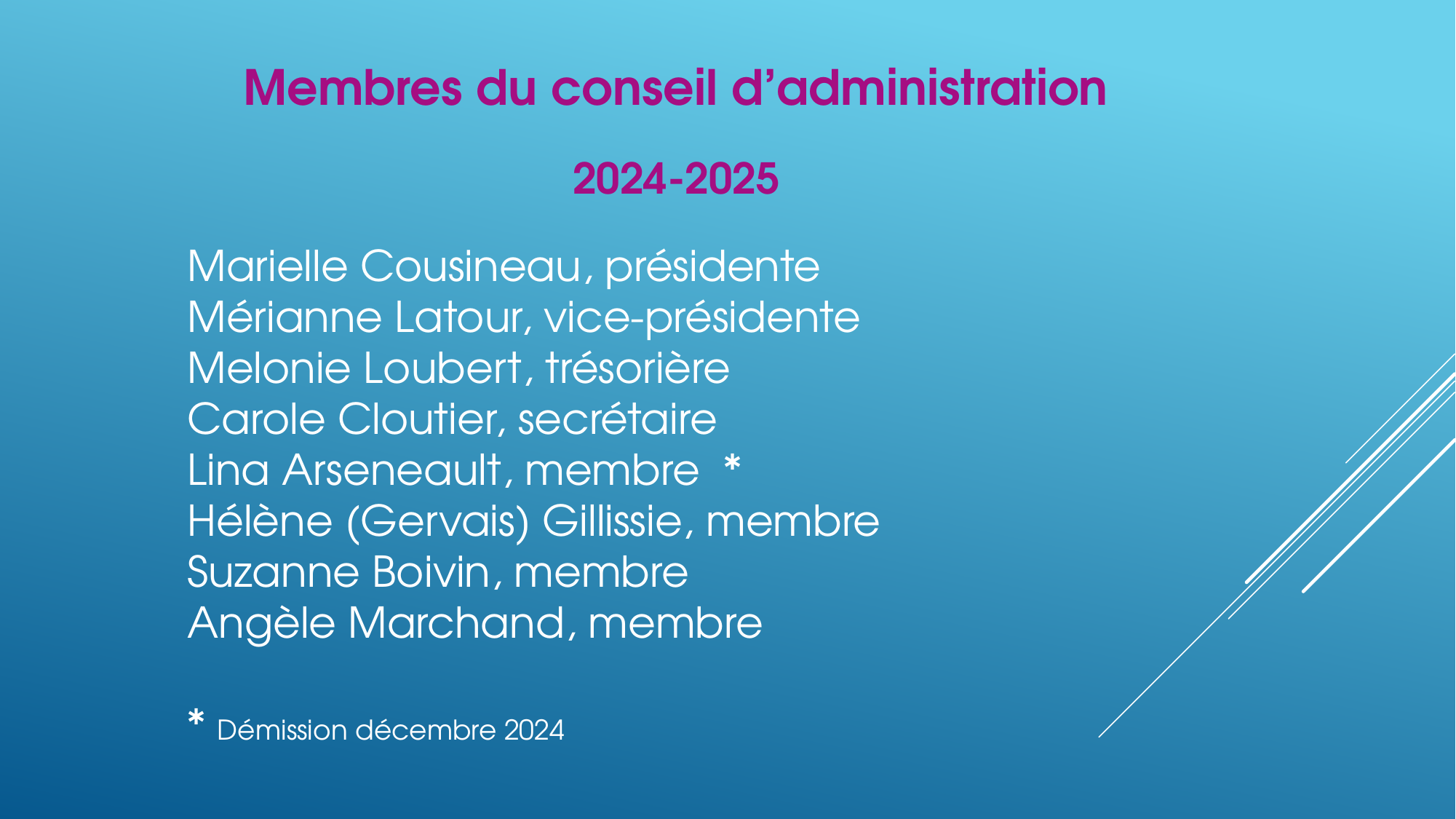

Membres du conseil d’administration
2024-2025
Marielle Cousineau, présidente
Mérianne Latour, vice-présidente
Melonie Loubert, trésorière
Carole Cloutier, secrétaire
Lina Arseneault, membre  *
Hélène (Gervais) Gillissie, membre
Suzanne Boivin, membre
Angèle Marchand, membre

* Démission décembre 2024